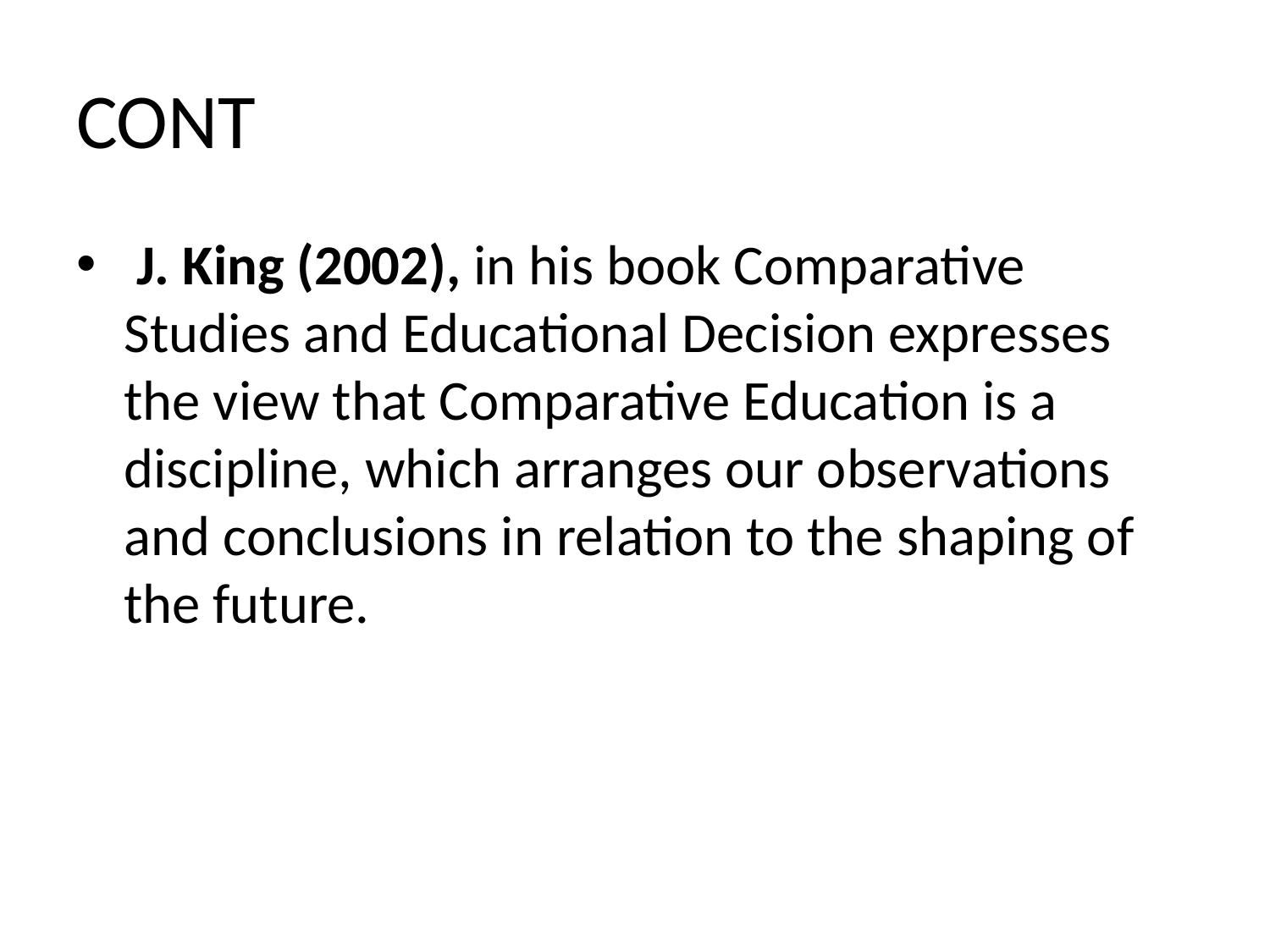

# CONT
 J. King (2002), in his book Comparative Studies and Educational Decision expresses the view that Comparative Education is a discipline, which arranges our observations and conclusions in relation to the shaping of the future.